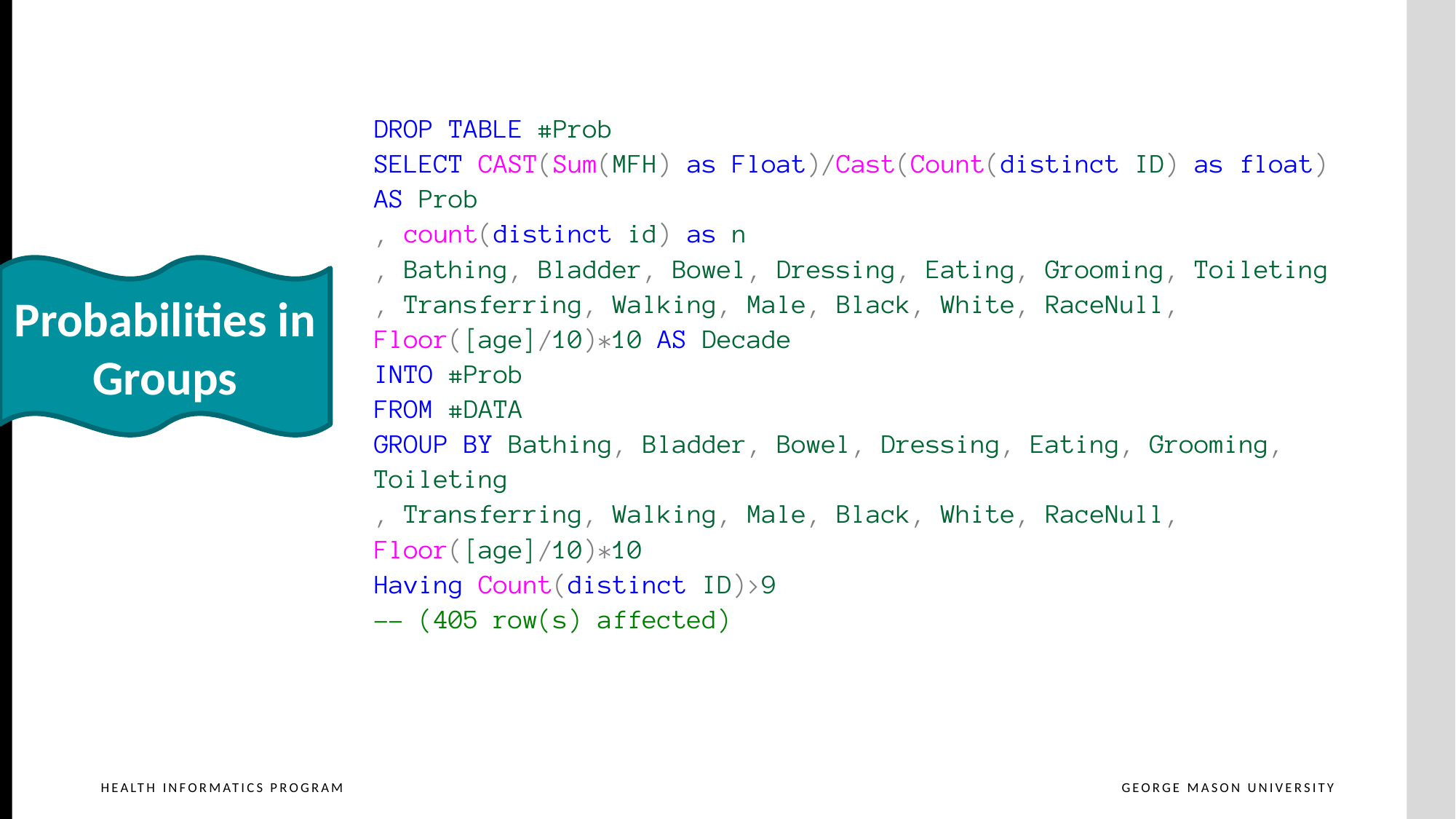

DROP TABLE #Prob
SELECT CAST(Sum(MFH) as Float)/Cast(Count(distinct ID) as float) AS Prob
, count(distinct id) as n
, Bathing, Bladder, Bowel, Dressing, Eating, Grooming, Toileting
, Transferring, Walking, Male, Black, White, RaceNull, Floor([age]/10)*10 AS Decade
INTO #Prob
FROM #DATA
GROUP BY Bathing, Bladder, Bowel, Dressing, Eating, Grooming, Toileting
, Transferring, Walking, Male, Black, White, RaceNull, Floor([age]/10)*10
Having Count(distinct ID)>9
-- (405 row(s) affected)
Probabilities in Groups